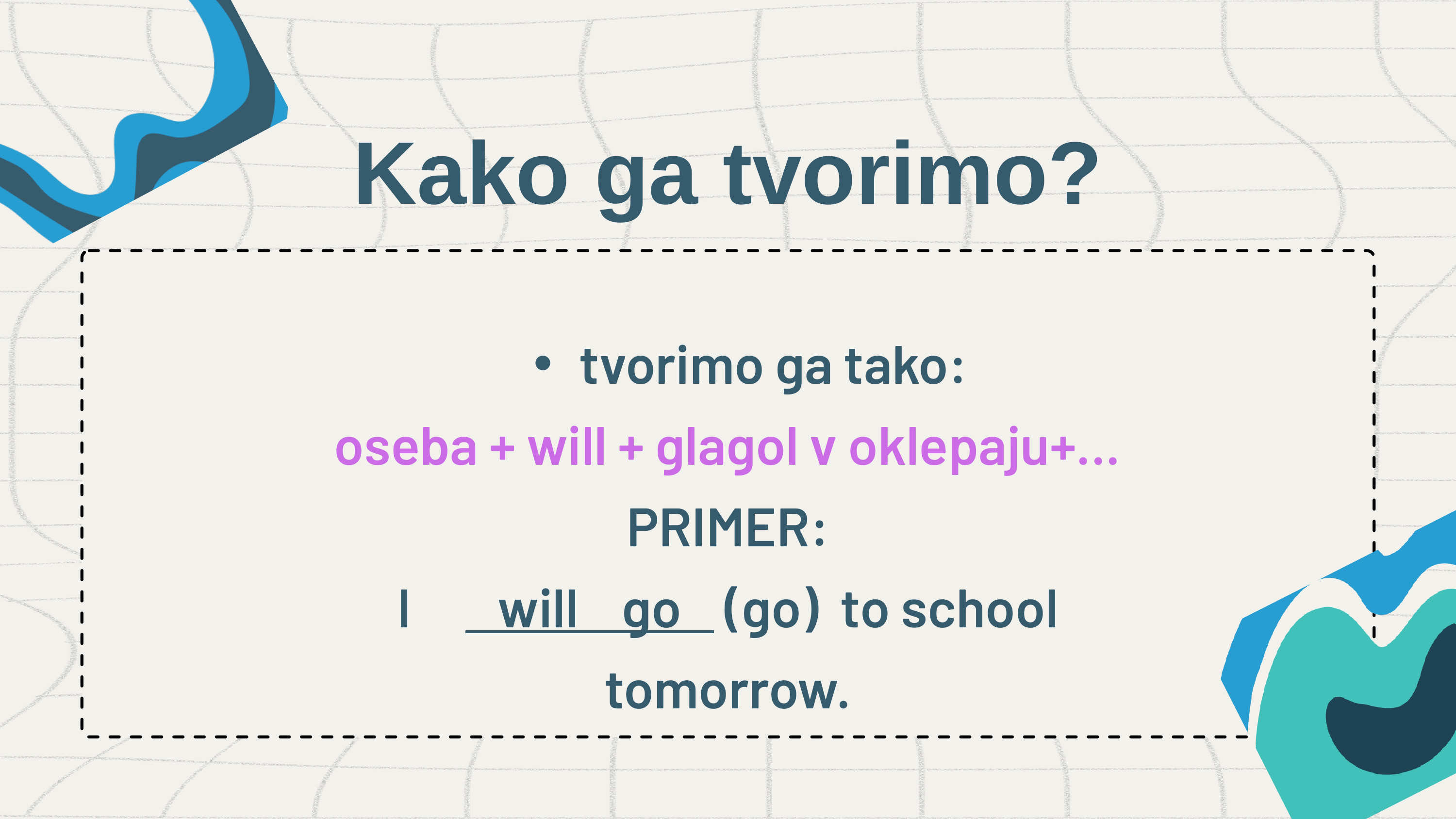

Kako ga tvorimo?

tvorimo ga tako:
oseba + will + glagol v oklepaju+...
PRIMER:
I        will    go    (go)  to school tomorrow.